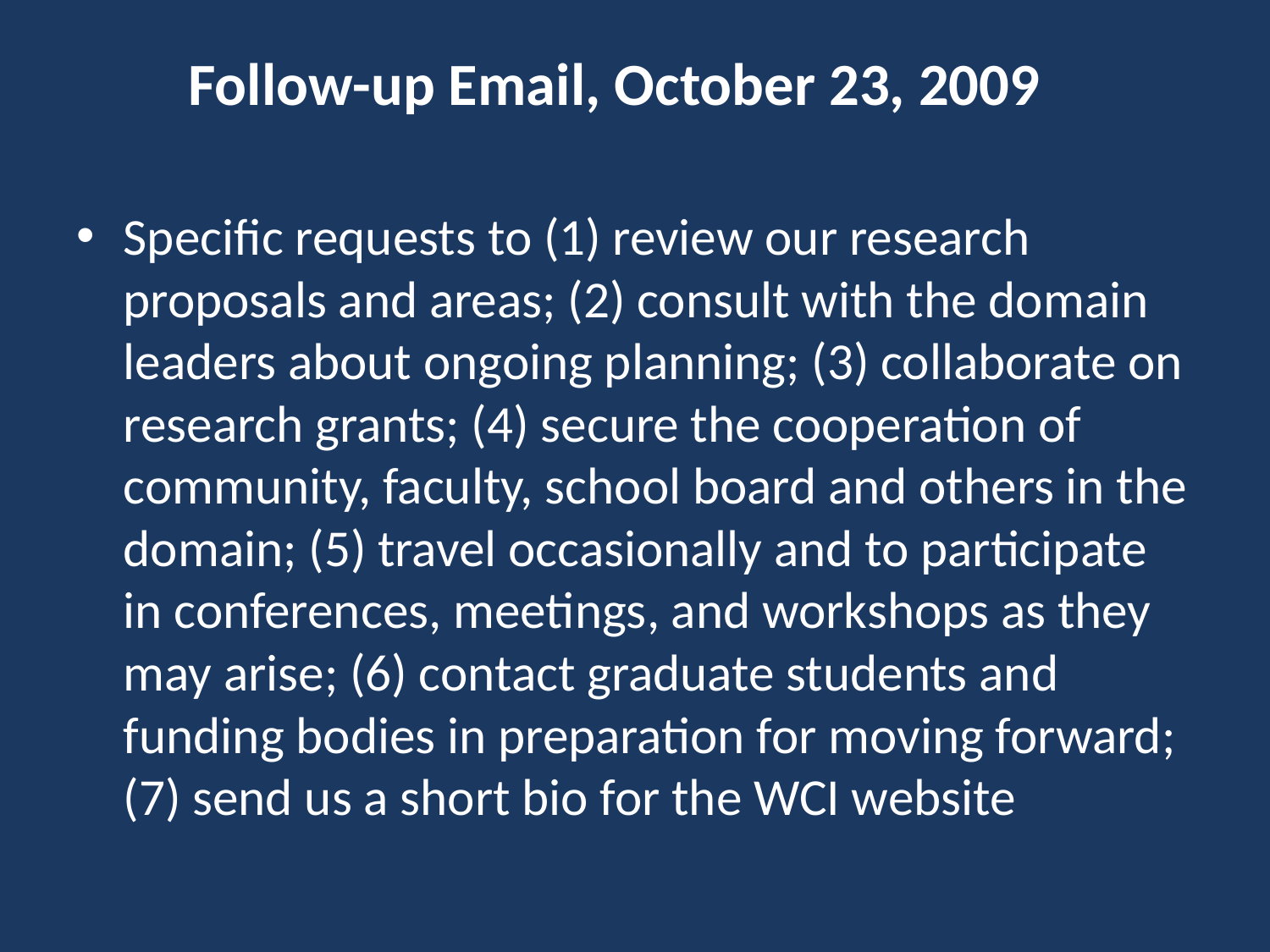

# Follow-up Email, October 23, 2009
Specific requests to (1) review our research proposals and areas; (2) consult with the domain leaders about ongoing planning; (3) collaborate on research grants; (4) secure the cooperation of community, faculty, school board and others in the domain; (5) travel occasionally and to participate in conferences, meetings, and workshops as they may arise; (6) contact graduate students and funding bodies in preparation for moving forward; (7) send us a short bio for the WCI website